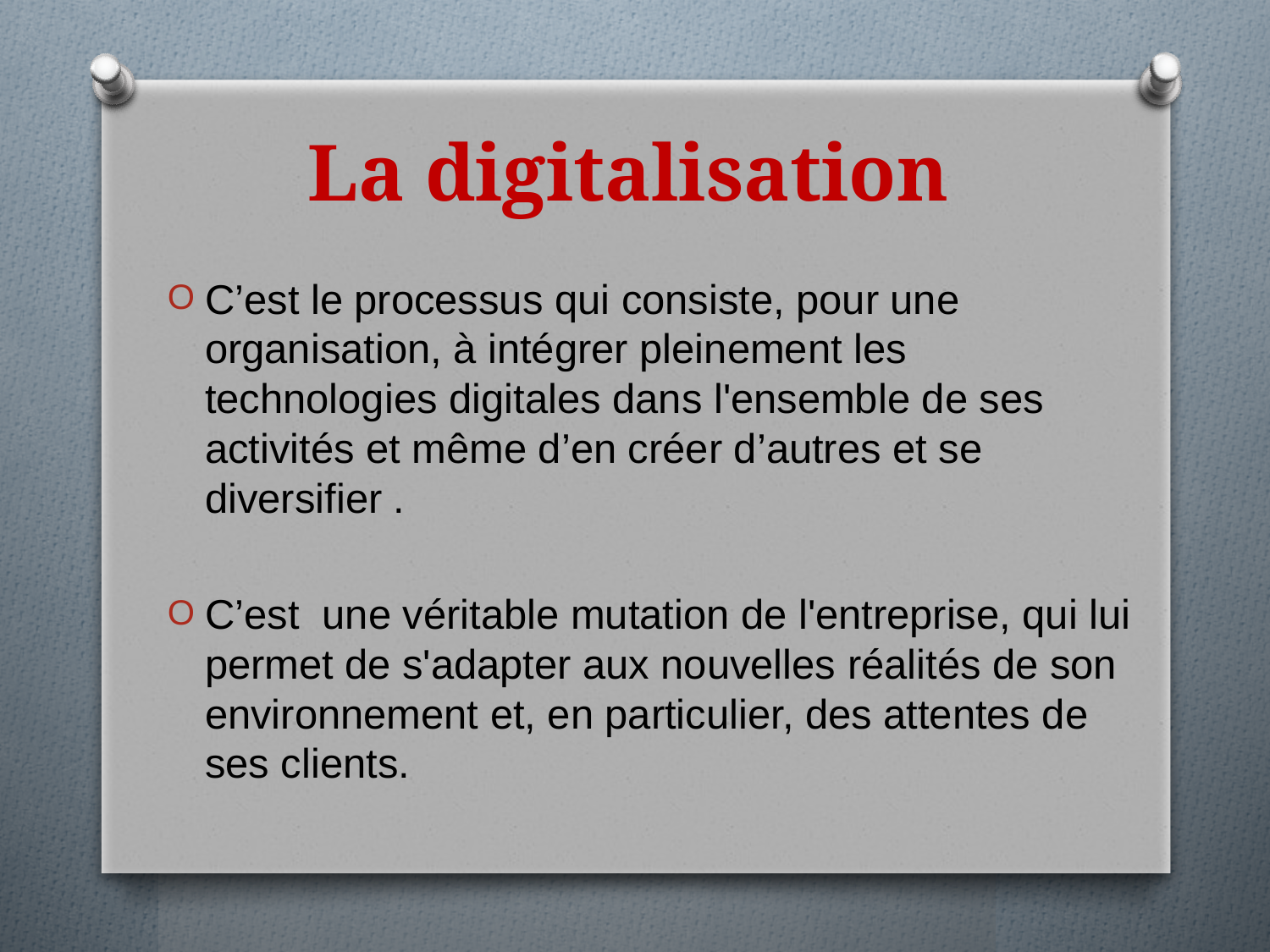

# La digitalisation
C’est le processus qui consiste, pour une organisation, à intégrer pleinement les technologies digitales dans l'ensemble de ses activités et même d’en créer d’autres et se diversifier .

C’est  une véritable mutation de l'entreprise, qui lui permet de s'adapter aux nouvelles réalités de son environnement et, en particulier, des attentes de ses clients.